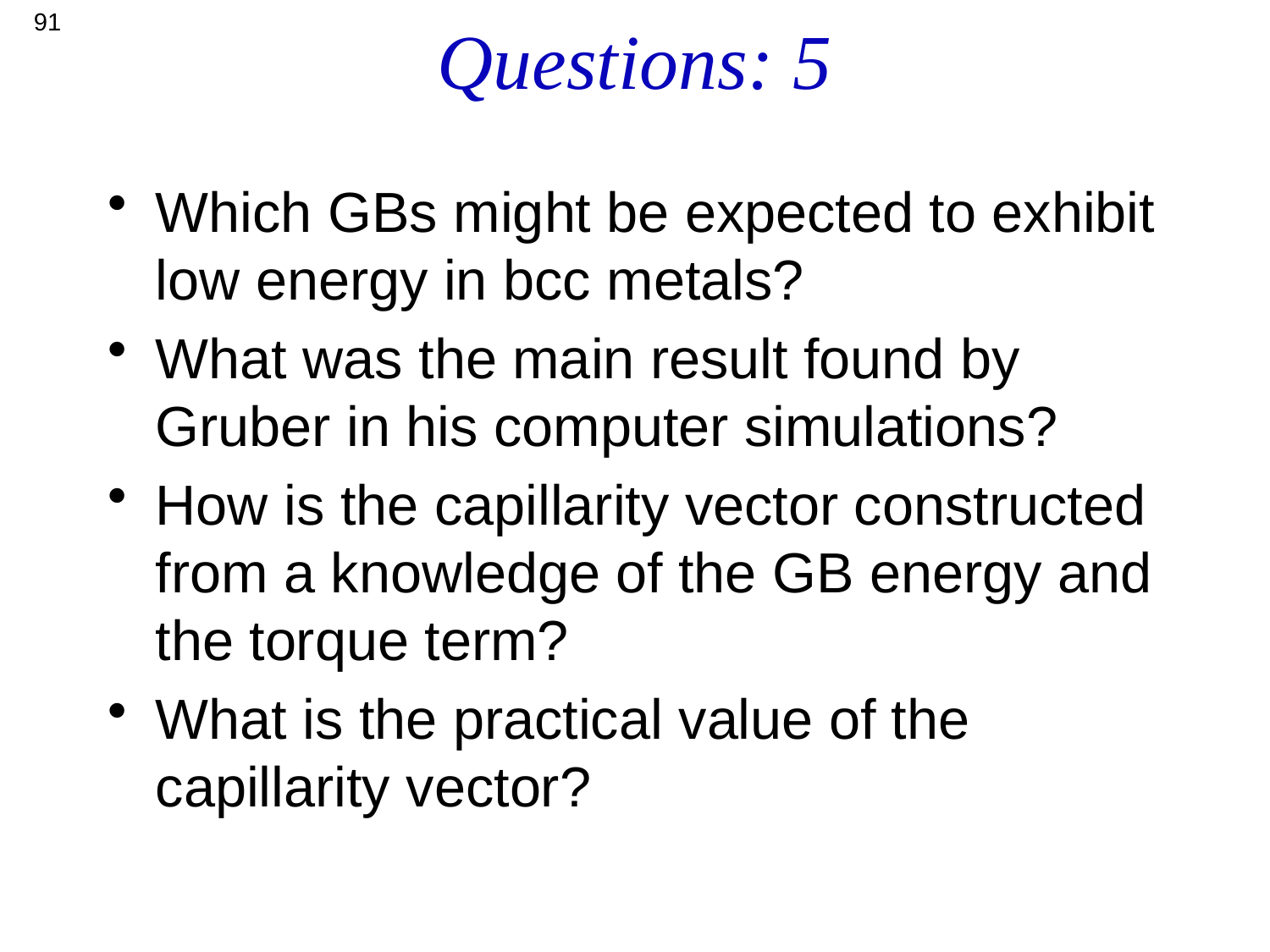

91
# Questions: 5
Which GBs might be expected to exhibit low energy in bcc metals?
What was the main result found by Gruber in his computer simulations?
How is the capillarity vector constructed from a knowledge of the GB energy and the torque term?
What is the practical value of the capillarity vector?